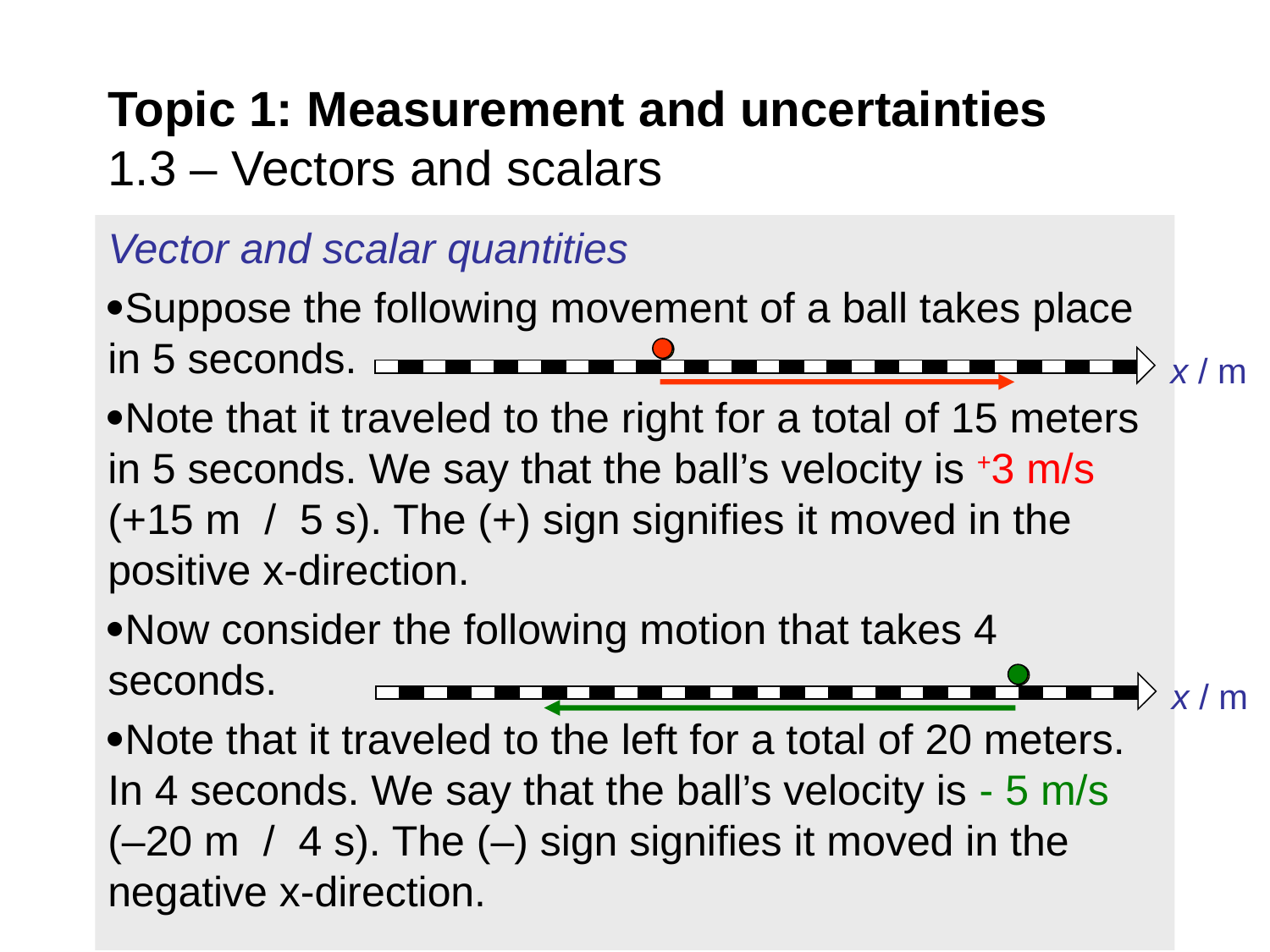

# Topic 1: Measurement and uncertainties 1.3 – Vectors and scalars
Vector and scalar quantities
•Suppose the following movement of a ball takes place in 5 seconds.
•Note that it traveled to the right for a total of 15 meters  in 5 seconds. We say that the ball’s velocity is +3 m/s (+15 m  /  5 s). The (+) sign signifies it moved in the positive x-direction.
•Now consider the following motion that takes 4 seconds.
•Note that it traveled to the left for a total of 20 meters. In 4 seconds. We say that the ball’s velocity is - 5 m/s    (–20 m  /  4 s). The (–) sign signifies it moved in the negative x-direction.

x / m

x / m